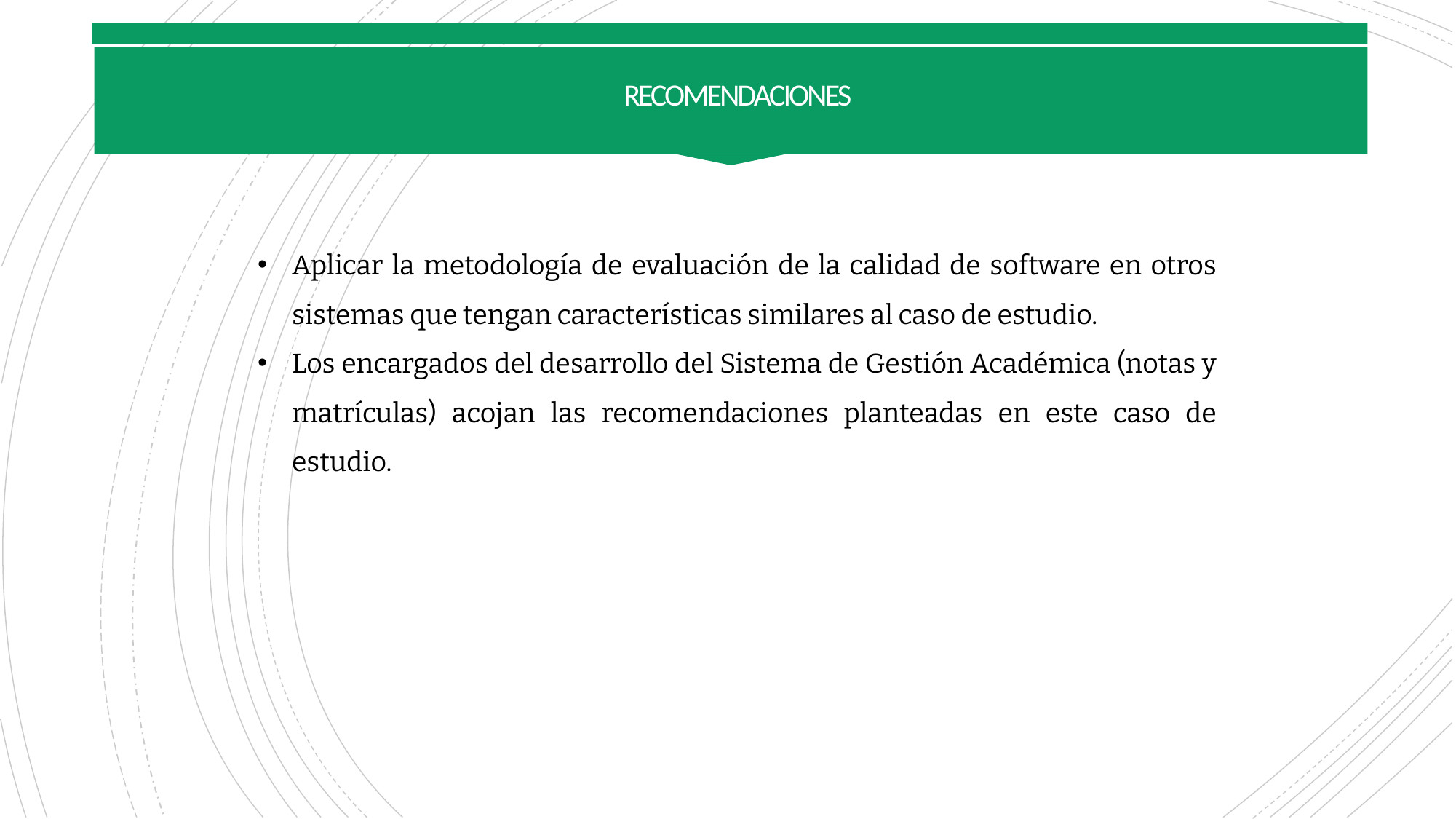

# RECOMENDACIONES
Aplicar la metodología de evaluación de la calidad de software en otros sistemas que tengan características similares al caso de estudio.
Los encargados del desarrollo del Sistema de Gestión Académica (notas y matrículas) acojan las recomendaciones planteadas en este caso de estudio.